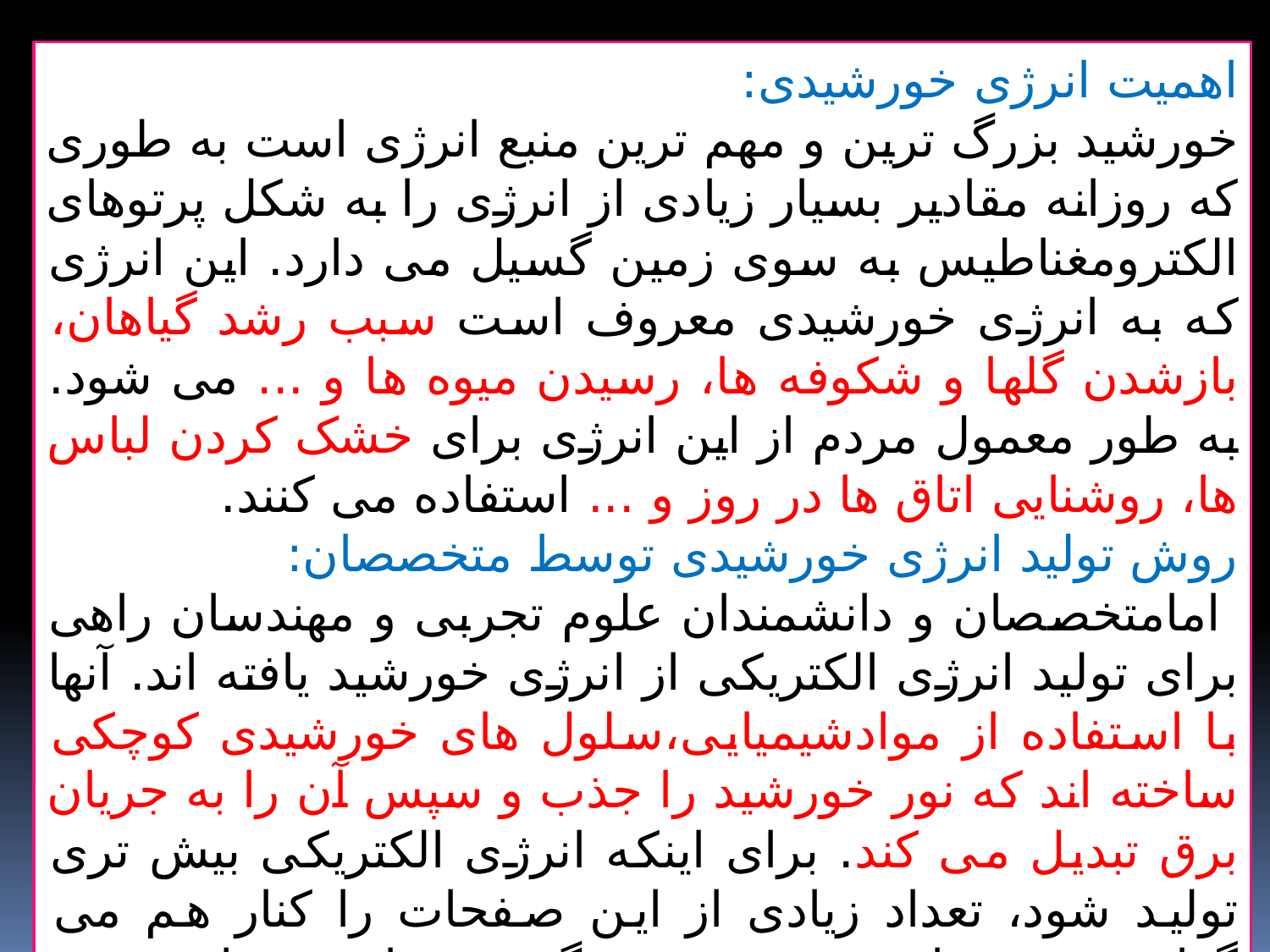

اهمیت انرژی خورشیدی:
خورشید بزرگ ترین و مهم ترین منبع انرژی است به طوری که روزانه مقادیر بسیار زیادی از انرژی را به شکل پرتوهای الکترومغناطیس به سوی زمین گسیل می دارد. این انرژی که به انرژی خورشیدی معروف است سبب رشد گیاهان، بازشدن گلها و شکوفه ها، رسیدن میوه ها و ... می شود. به طور معمول مردم از این انرژی برای خشک کردن لباس ها، روشنایی اتاق ها در روز و ... استفاده می کنند.
روش تولید انرژی خورشیدی توسط متخصصان:
 امامتخصصان و دانشمندان علوم تجربی و مهندسان راهی برای تولید انرژی الکتریکی از انرژی خورشید یافته اند. آنها با استفاده از موادشیمیایی،سلول های خورشیدی کوچکی ساخته اند که نور خورشید را جذب و سپس آن را به جریان برق تبدیل می کند. برای اینکه انرژی الکتریکی بیش تری تولید شود، تعداد زیادی از این صفحات را کنار هم می گذارند و صفحات خورشیدی بزرگ تری را می سازند و در هر جاکه نیاز دارند، از آن استفاده می کنند(شکل 14)